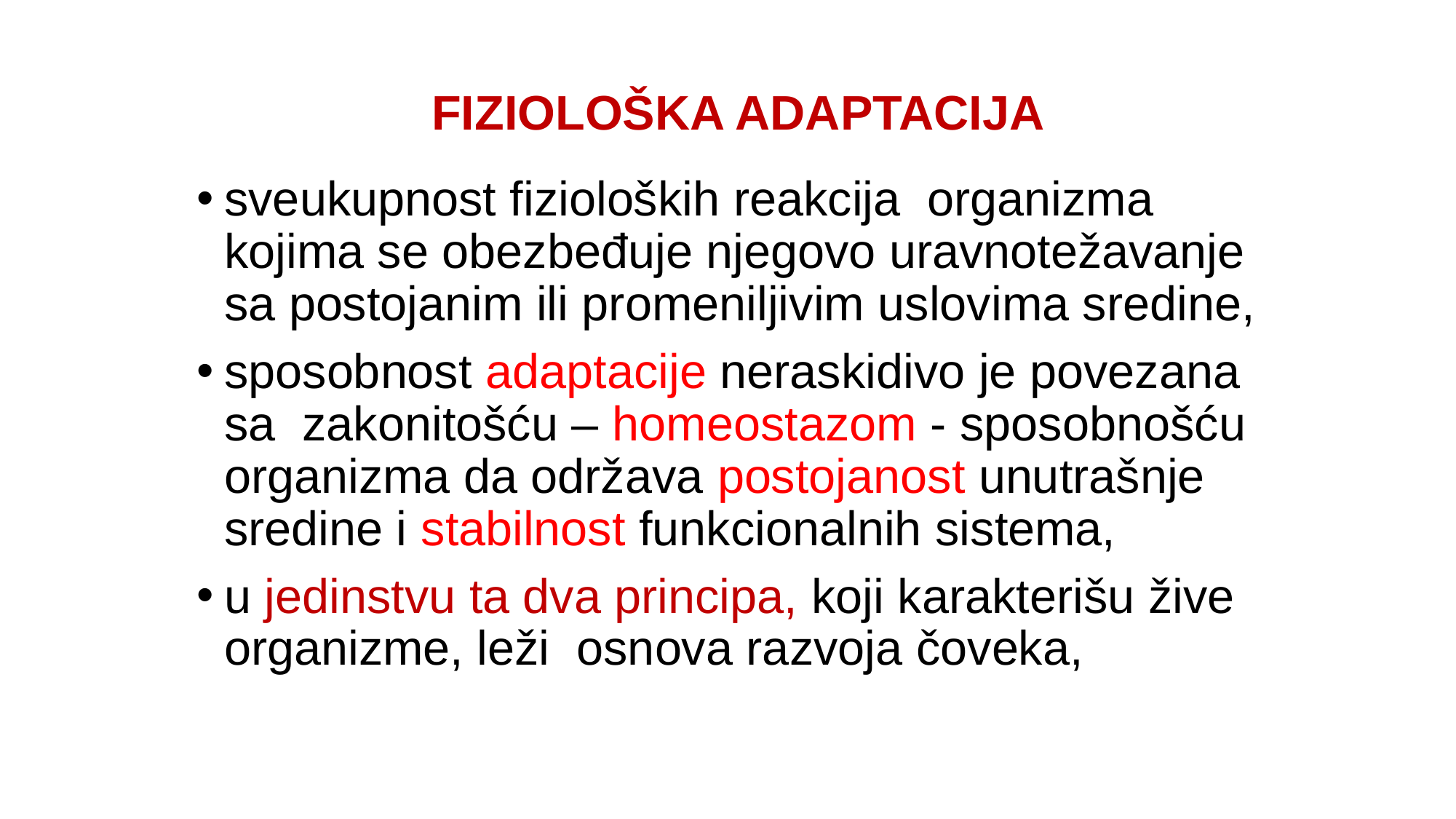

FIZIOLOŠKA ADAPTACIJA

sveukupnost fizioloških reakcija  organizma kojima se obezbeđuje njegovo uravnotežavanje sa postojanim ili promeniljivim uslovima sredine,
sposobnost adaptacije neraskidivo je povezana sa  zakonitošću – homeostazom - sposobnošću organizma da održava postojanost unutrašnje sredine i stabilnost funkcionalnih sistema,
u jedinstvu ta dva principa, koji karakterišu žive organizme, leži  osnova razvoja čoveka,